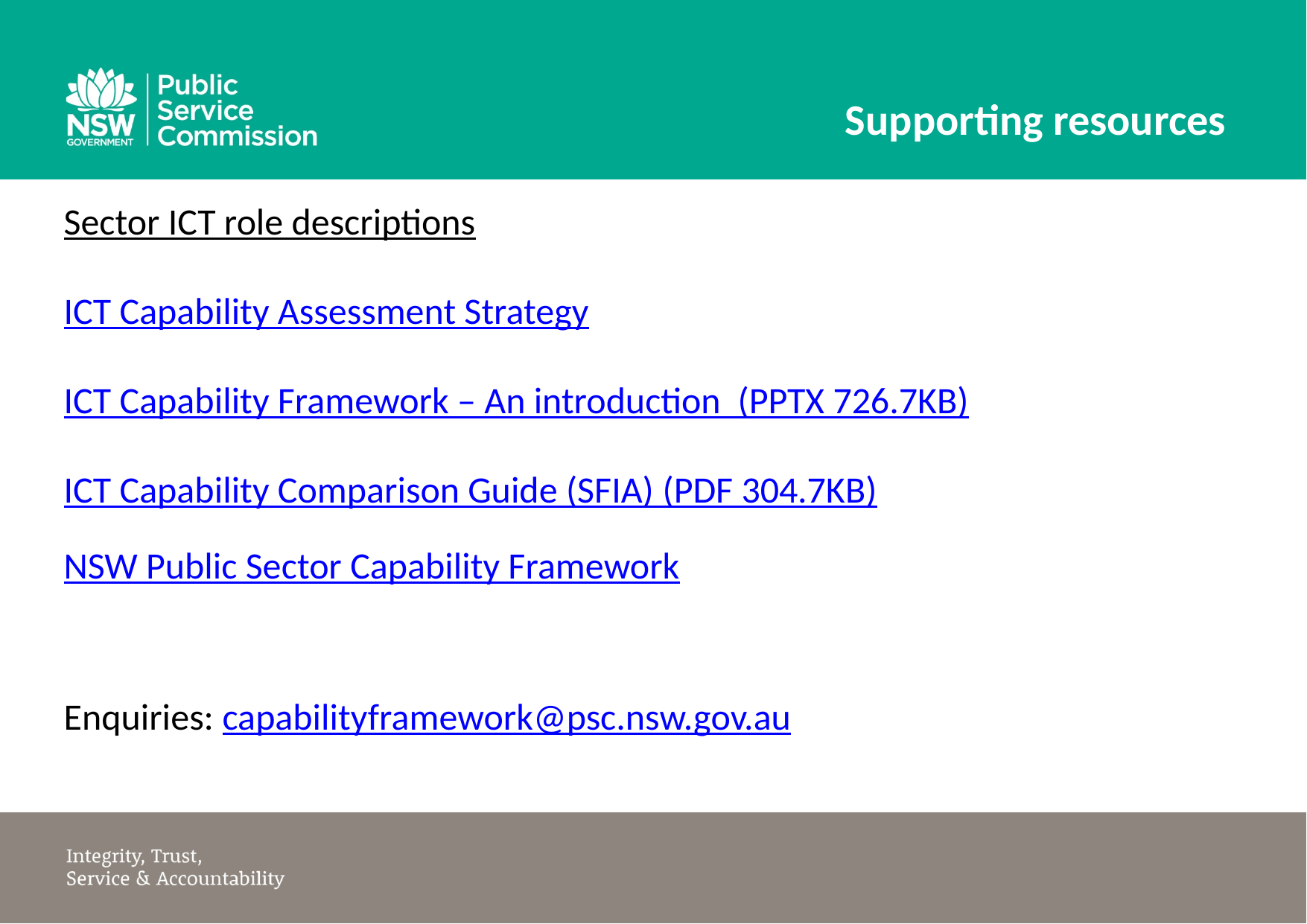

# Supporting resources
Sector ICT role descriptions
ICT Capability Assessment Strategy

ICT Capability Framework – An introduction  (PPTX 726.7KB)
ICT Capability Comparison Guide (SFIA) (PDF 304.7KB)
NSW Public Sector Capability Framework

Enquiries: capabilityframework@psc.nsw.gov.au